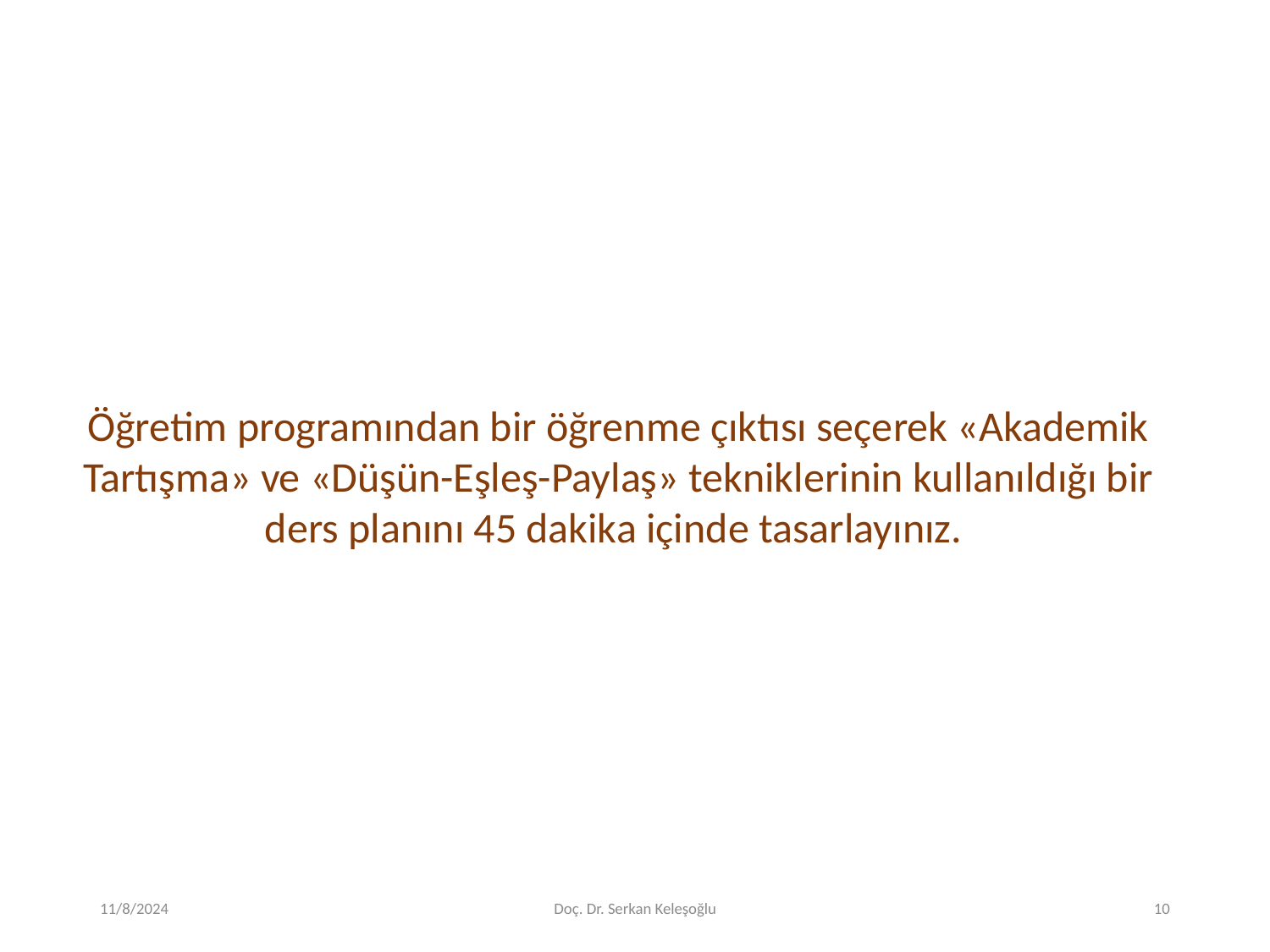

Öğretim programından bir öğrenme çıktısı seçerek «Akademik Tartışma» ve «Düşün-Eşleş-Paylaş» tekniklerinin kullanıldığı bir ders planını 45 dakika içinde tasarlayınız.
11/8/2024
Doç. Dr. Serkan Keleşoğlu
10